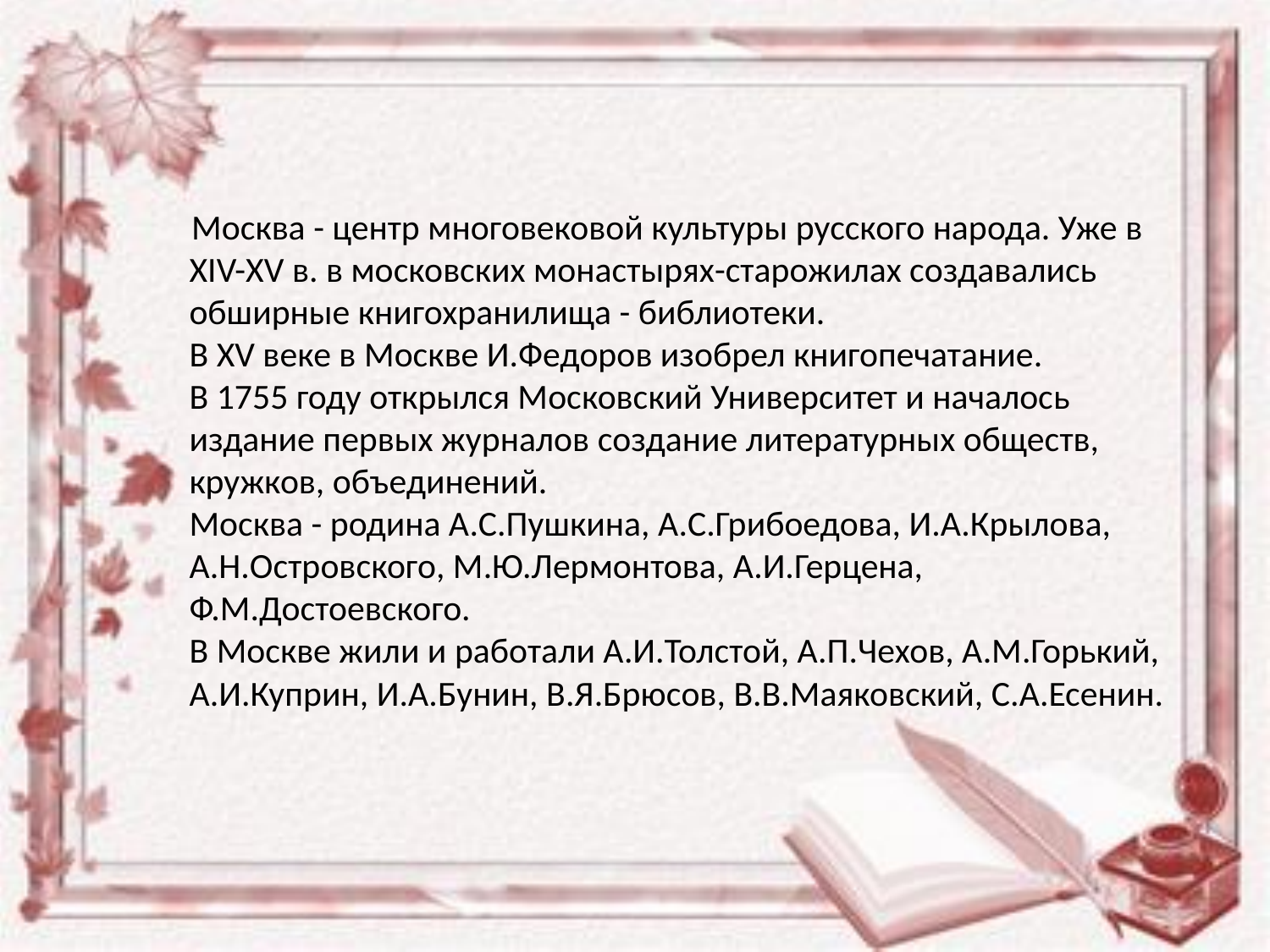

Москва - центр многовековой культуры русского народа. Уже в XIV-XV в. в московских монастырях-старожилах создавались обширные книгохранилища - библиотеки.
В XV веке в Москве И.Федоров изобрел книгопечатание.
В 1755 году открылся Московский Университет и началось издание первых журналов создание литературных обществ, кружков, объединений.
Москва - родина А.С.Пушкина, А.С.Грибоедова, И.А.Крылова, А.Н.Островского, М.Ю.Лермонтова, А.И.Герцена, Ф.М.Достоевского.
В Москве жили и работали А.И.Толстой, А.П.Чехов, А.М.Горький, А.И.Куприн, И.А.Бунин, В.Я.Брюсов, В.В.Маяковский, С.А.Есенин.